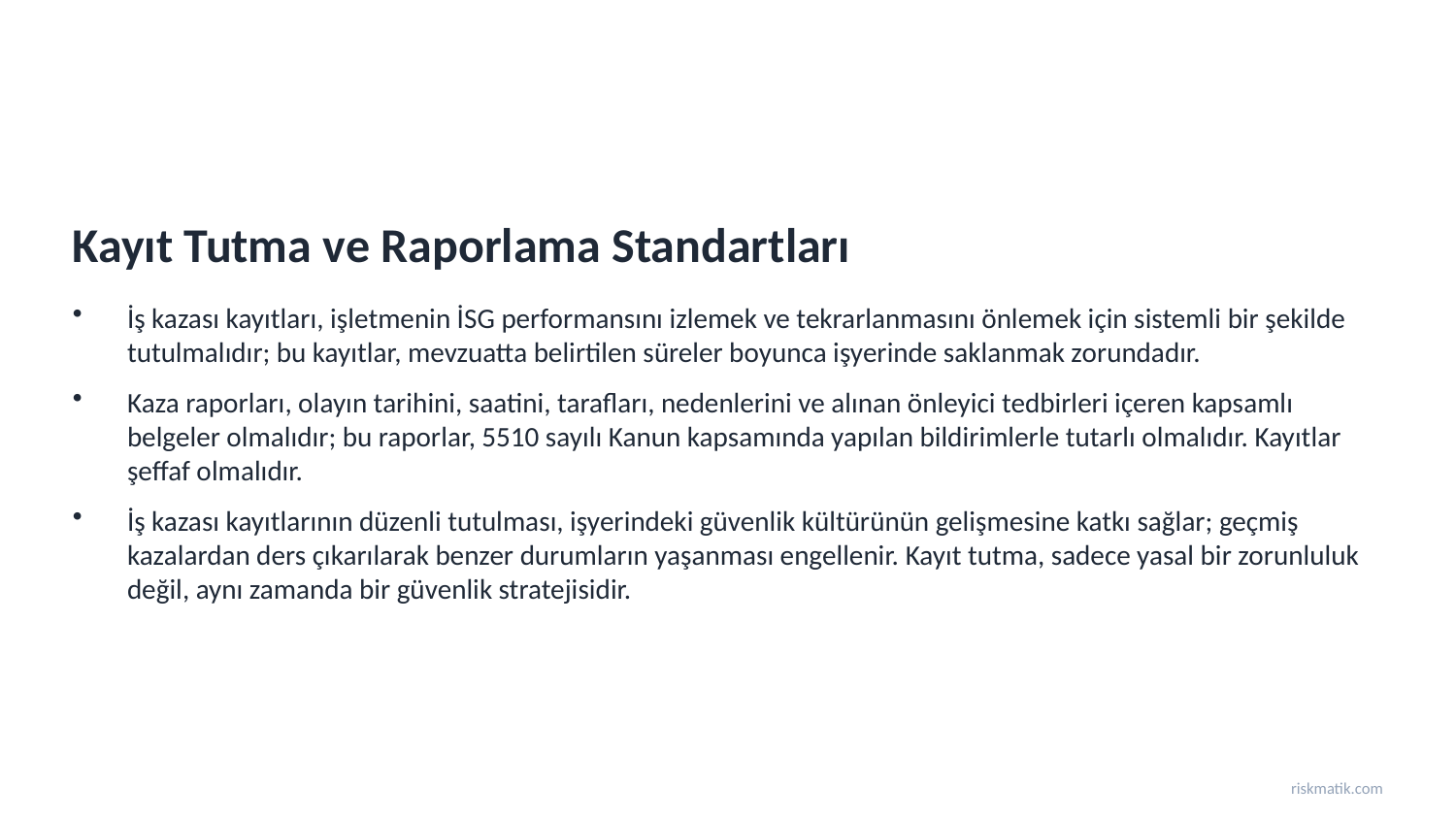

Kayıt Tutma ve Raporlama Standartları
İş kazası kayıtları, işletmenin İSG performansını izlemek ve tekrarlanmasını önlemek için sistemli bir şekilde tutulmalıdır; bu kayıtlar, mevzuatta belirtilen süreler boyunca işyerinde saklanmak zorundadır.
Kaza raporları, olayın tarihini, saatini, tarafları, nedenlerini ve alınan önleyici tedbirleri içeren kapsamlı belgeler olmalıdır; bu raporlar, 5510 sayılı Kanun kapsamında yapılan bildirimlerle tutarlı olmalıdır. Kayıtlar şeffaf olmalıdır.
İş kazası kayıtlarının düzenli tutulması, işyerindeki güvenlik kültürünün gelişmesine katkı sağlar; geçmiş kazalardan ders çıkarılarak benzer durumların yaşanması engellenir. Kayıt tutma, sadece yasal bir zorunluluk değil, aynı zamanda bir güvenlik stratejisidir.
riskmatik.com